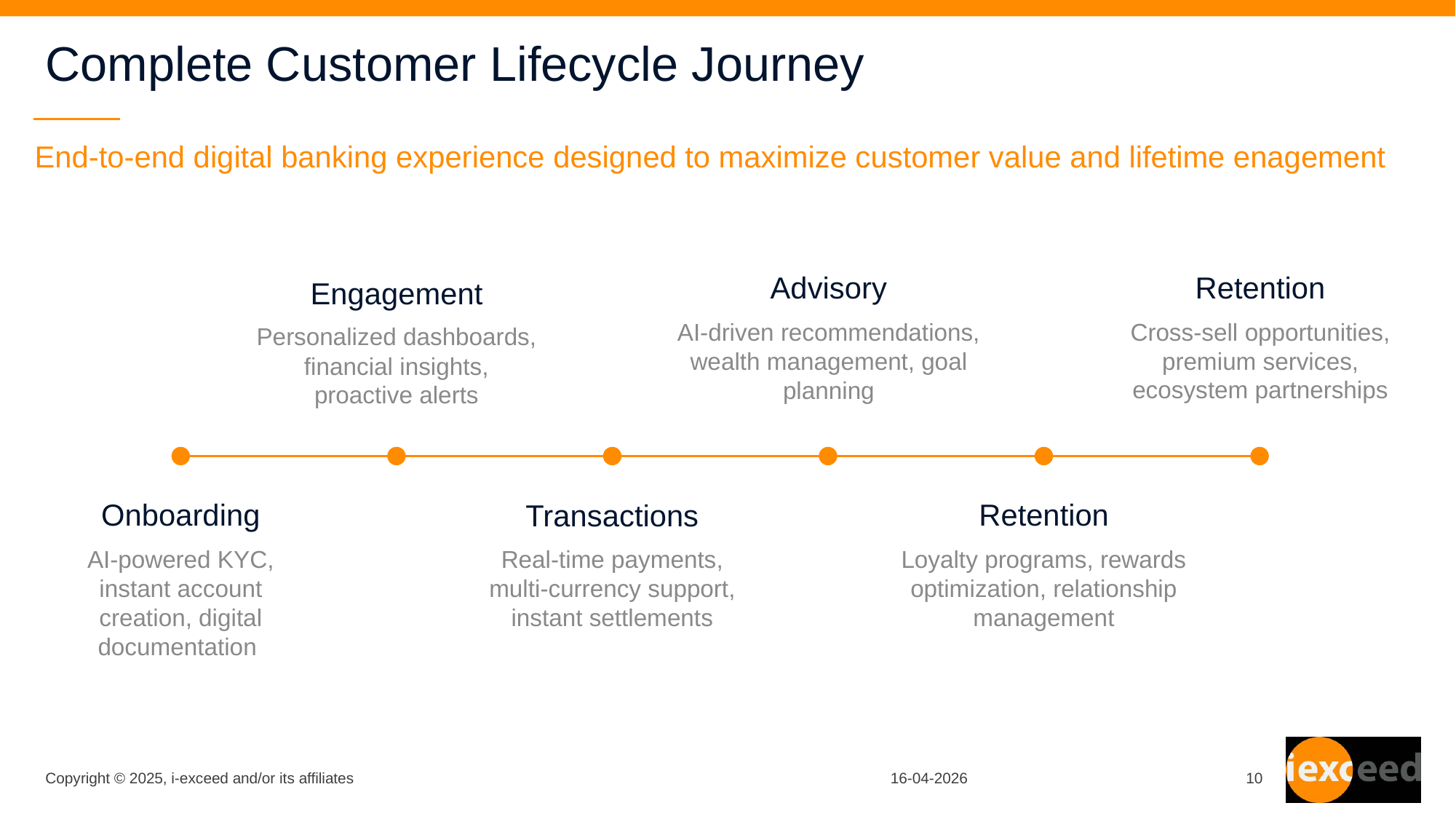

# Complete Customer Lifecycle Journey
End-to-end digital banking experience designed to maximize customer value and lifetime enagement
Retention
Cross-sell opportunities, premium services, ecosystem partnerships
Advisory
AI-driven recommendations, wealth management, goal planning
Engagement
Personalized dashboards, financial insights, proactive alerts

Onboarding
AI-powered KYC, instant account creation, digital documentation
Retention
Loyalty programs, rewards optimization, relationship management
Transactions
Real-time payments, multi-currency support, instant settlements
Copyright © 2025, i-exceed and/or its affiliates
16-04-2026
10